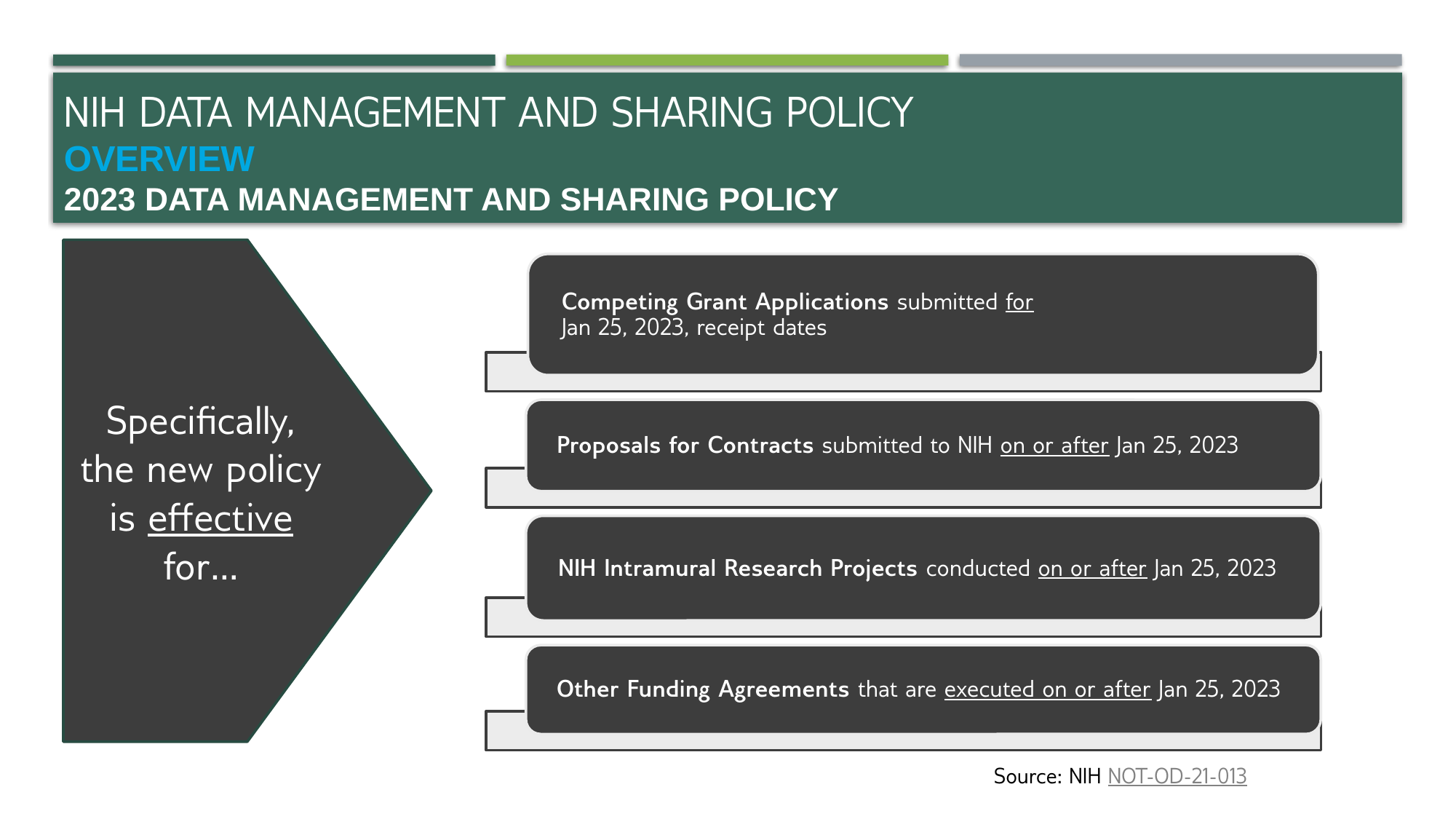

# NIH Data Management and Sharing Policy Overview 2023 Data Management and Sharing Policy
Specifically, the new policy is effective for…
Competing Grant Applications submitted for
Jan 25, 2023, receipt dates
Proposals for Contracts submitted to NIH on or after Jan 25, 2023
NIH Intramural Research Projects conducted on or after Jan 25, 2023
Other Funding Agreements that are executed on or after Jan 25, 2023
Source: NIH NOT-OD-21-013